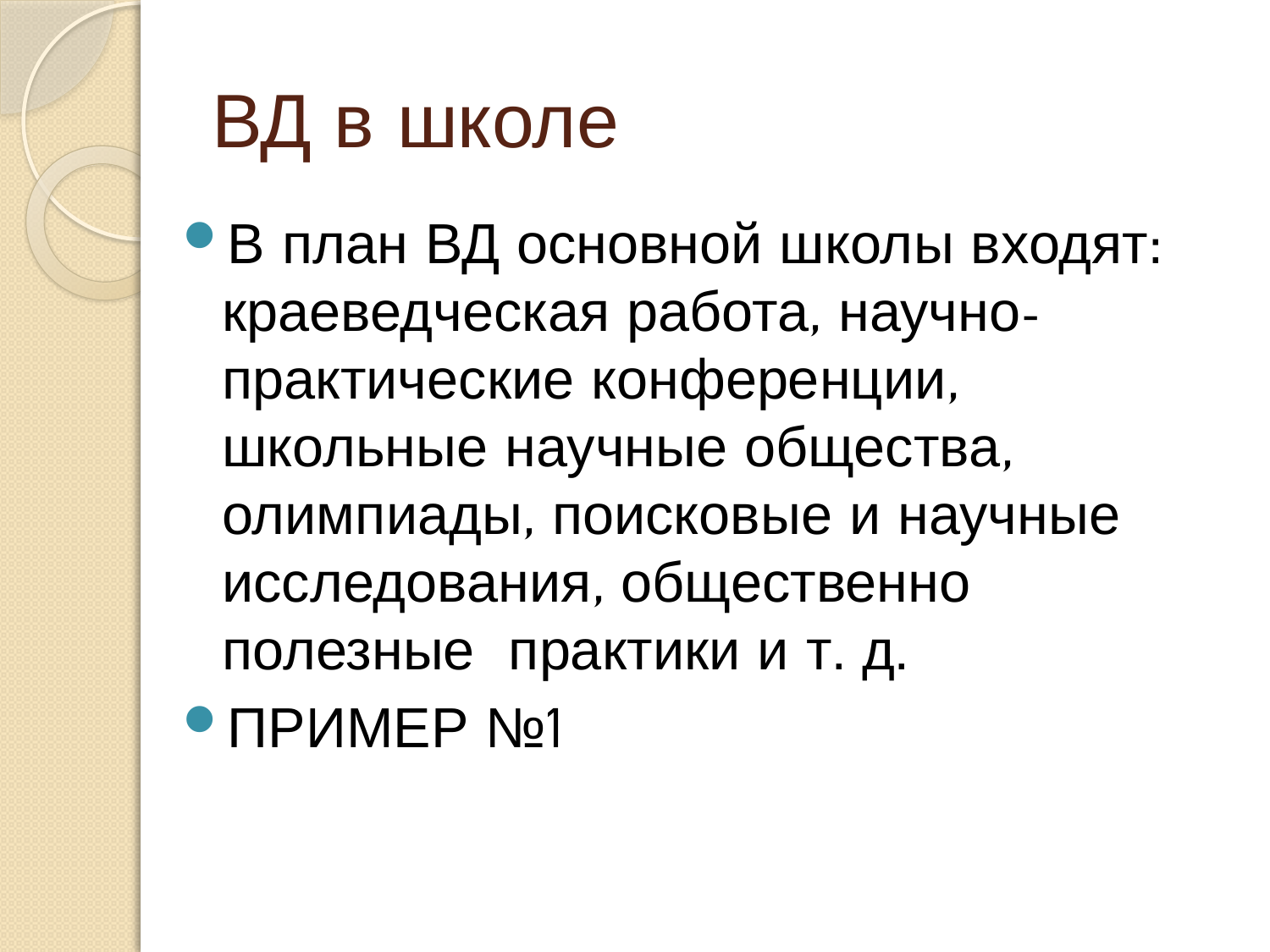

# ВД в школе
В план ВД основной школы входят: краеведческая работа, научно-практические конференции,  школьные научные общества, олимпиады, поисковые и научные исследования, общественно полезные  практики и т. д.
ПРИМЕР №1